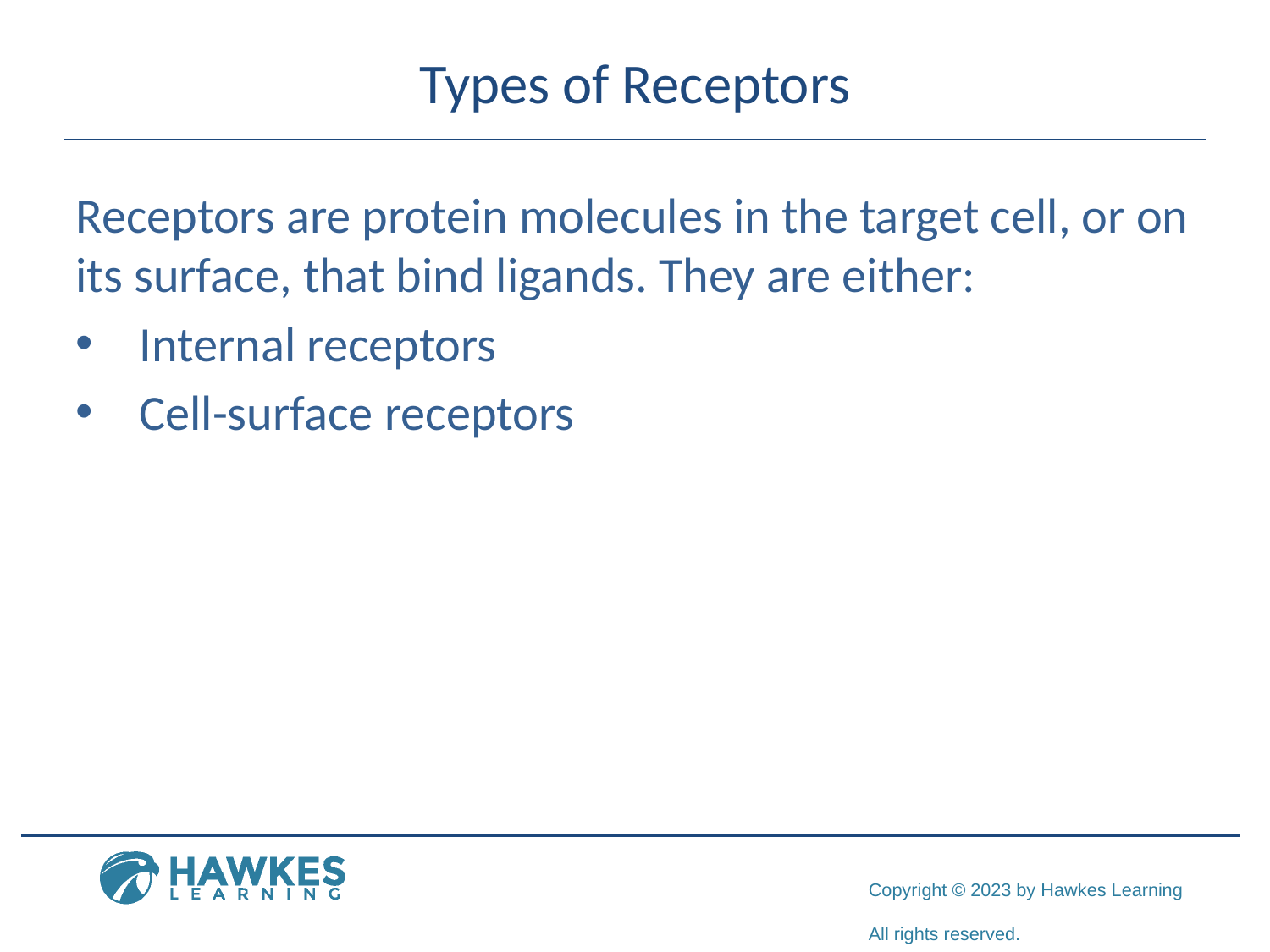

# Types of Receptors
Receptors are protein molecules in the target cell, or on its surface, that bind ligands. They are either:
Internal receptors
Cell-surface receptors